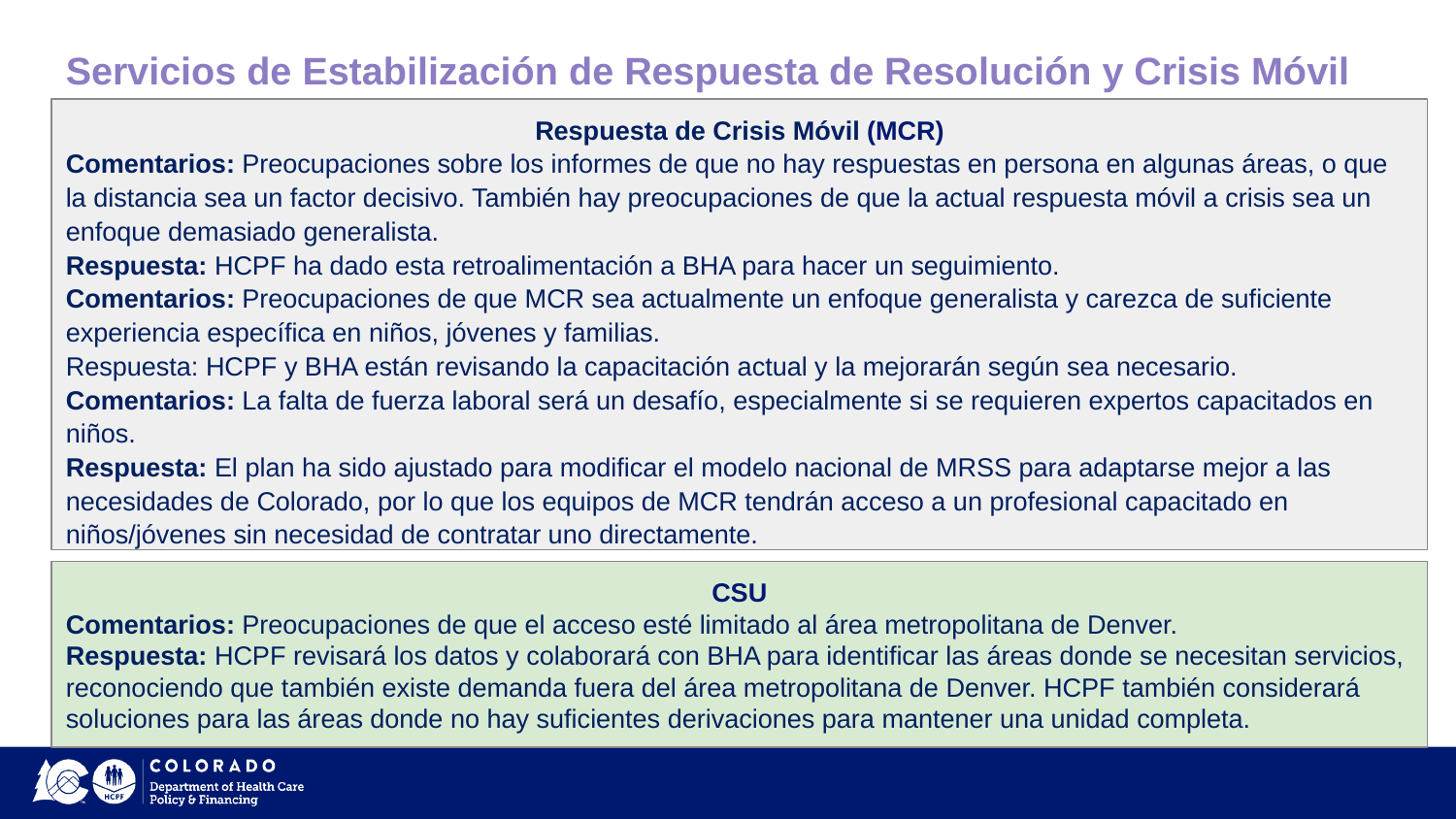

Servicios de Estabilización de Respuesta de Resolución y Crisis Móvil Stabilization Services
Respuesta de Crisis Móvil (MCR)
Comentarios: Preocupaciones sobre los informes de que no hay respuestas en persona en algunas áreas, o que la distancia sea un factor decisivo. También hay preocupaciones de que la actual respuesta móvil a crisis sea un enfoque demasiado generalista.
Respuesta: HCPF ha dado esta retroalimentación a BHA para hacer un seguimiento.
Comentarios: Preocupaciones de que MCR sea actualmente un enfoque generalista y carezca de suficiente experiencia específica en niños, jóvenes y familias.
Respuesta: HCPF y BHA están revisando la capacitación actual y la mejorarán según sea necesario.
Comentarios: La falta de fuerza laboral será un desafío, especialmente si se requieren expertos capacitados en niños.
Respuesta: El plan ha sido ajustado para modificar el modelo nacional de MRSS para adaptarse mejor a las necesidades de Colorado, por lo que los equipos de MCR tendrán acceso a un profesional capacitado en niños/jóvenes sin necesidad de contratar uno directamente.

CSU
Comentarios: Preocupaciones de que el acceso esté limitado al área metropolitana de Denver.
Respuesta: HCPF revisará los datos y colaborará con BHA para identificar las áreas donde se necesitan servicios, reconociendo que también existe demanda fuera del área metropolitana de Denver. HCPF también considerará soluciones para las áreas donde no hay suficientes derivaciones para mantener una unidad completa.